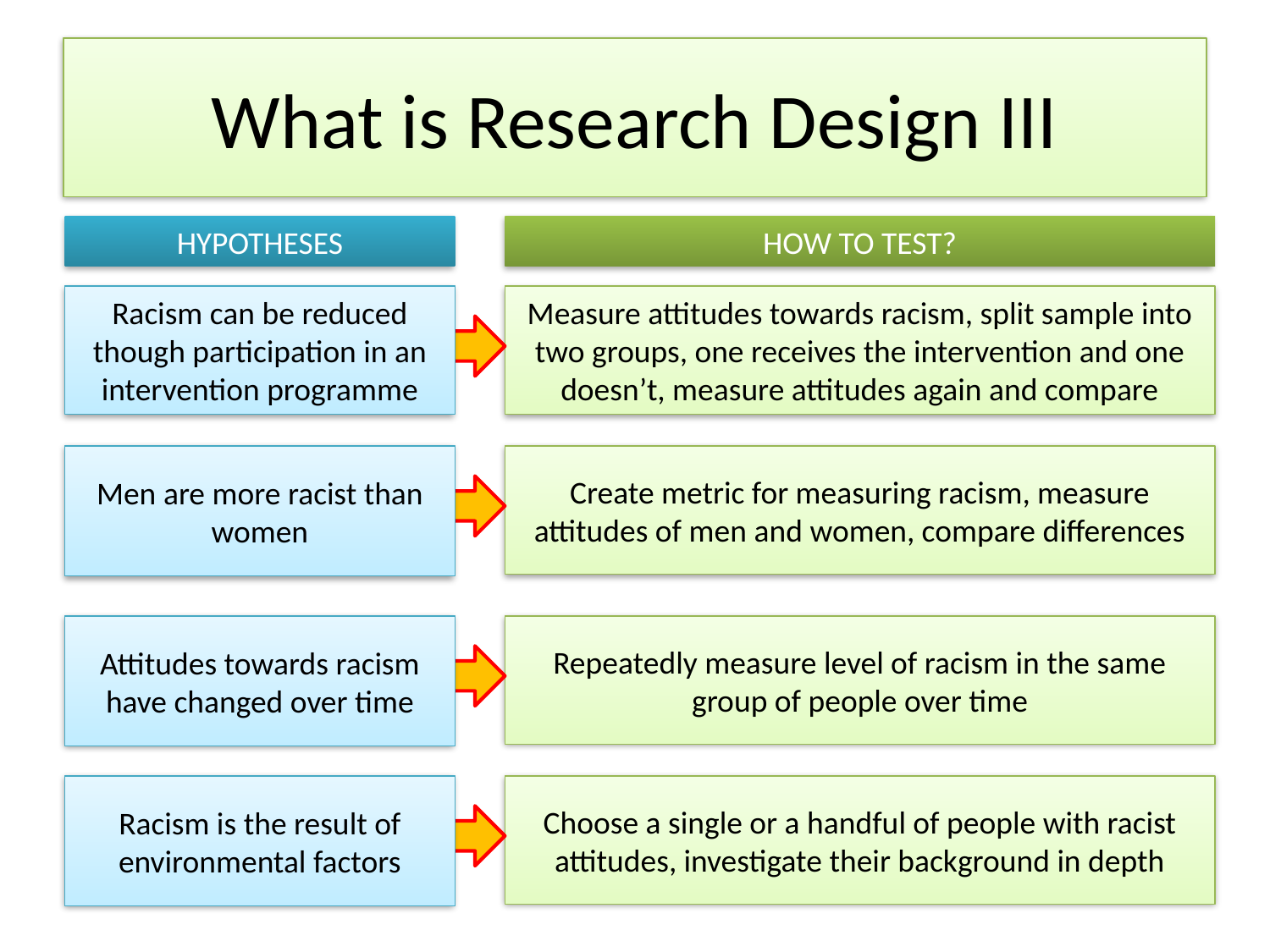

# What is Research Design III
HYPOTHESES
HOW TO TEST?
Racism can be reduced though participation in an intervention programme
Measure attitudes towards racism, split sample into two groups, one receives the intervention and one doesn’t, measure attitudes again and compare

Men are more racist than women
Create metric for measuring racism, measure attitudes of men and women, compare differences

Attitudes towards racism have changed over time
Repeatedly measure level of racism in the same group of people over time

Racism is the result of environmental factors
Choose a single or a handful of people with racist attitudes, investigate their background in depth